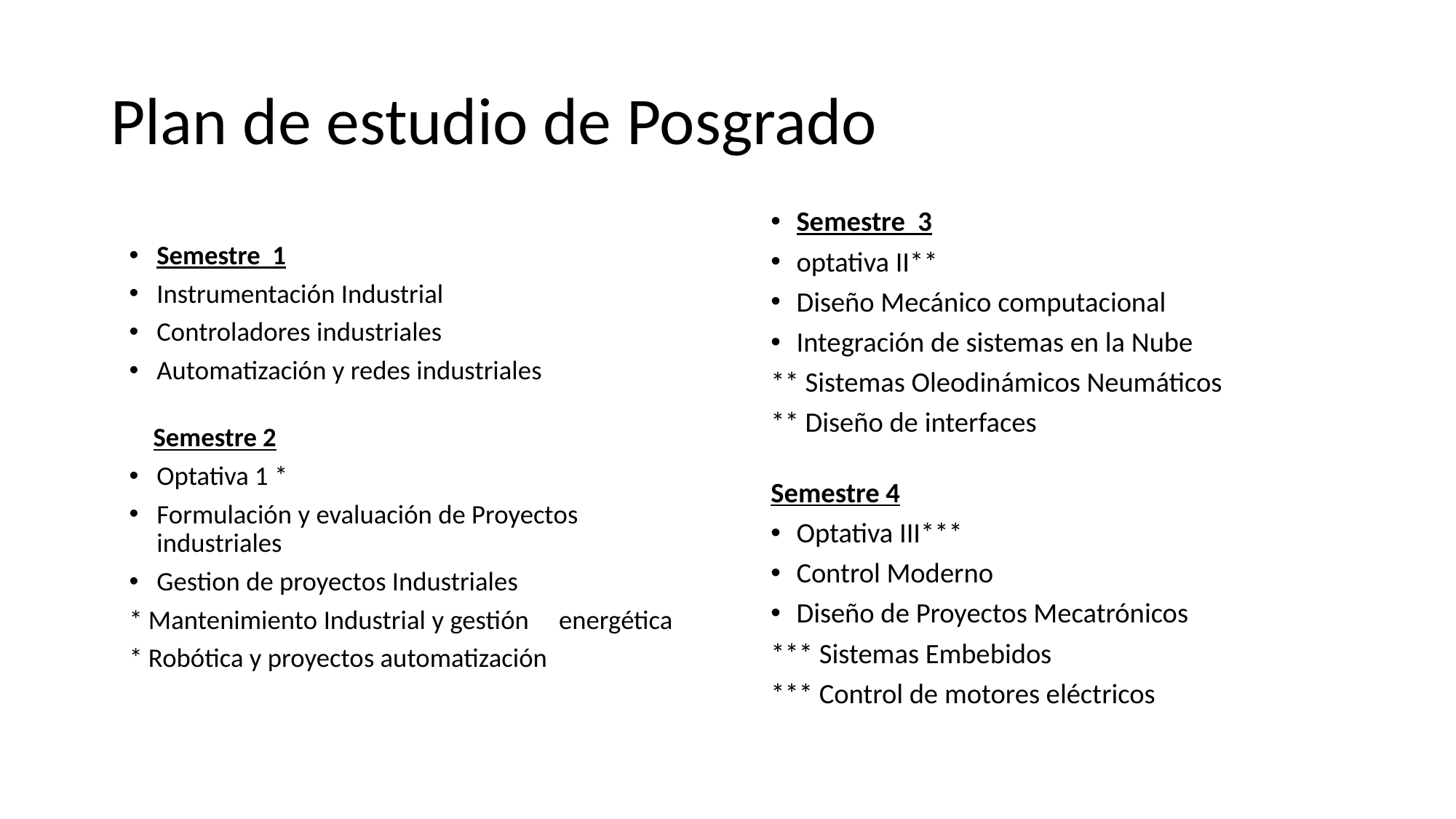

# Plan de estudio de Posgrado
Semestre  3
optativa II**
Diseño Mecánico computacional
Integración de sistemas en la Nube
** Sistemas Oleodinámicos Neumáticos
** Diseño de interfaces
Semestre 4
Optativa III***
Control Moderno
Diseño de Proyectos Mecatrónicos
*** Sistemas Embebidos
*** Control de motores eléctricos

Semestre  1
Instrumentación Industrial
Controladores industriales
Automatización y redes industriales
    Semestre 2
Optativa 1 *
Formulación y evaluación de Proyectos industriales
Gestion de proyectos Industriales
* Mantenimiento Industrial y gestión     energética
* Robótica y proyectos automatización